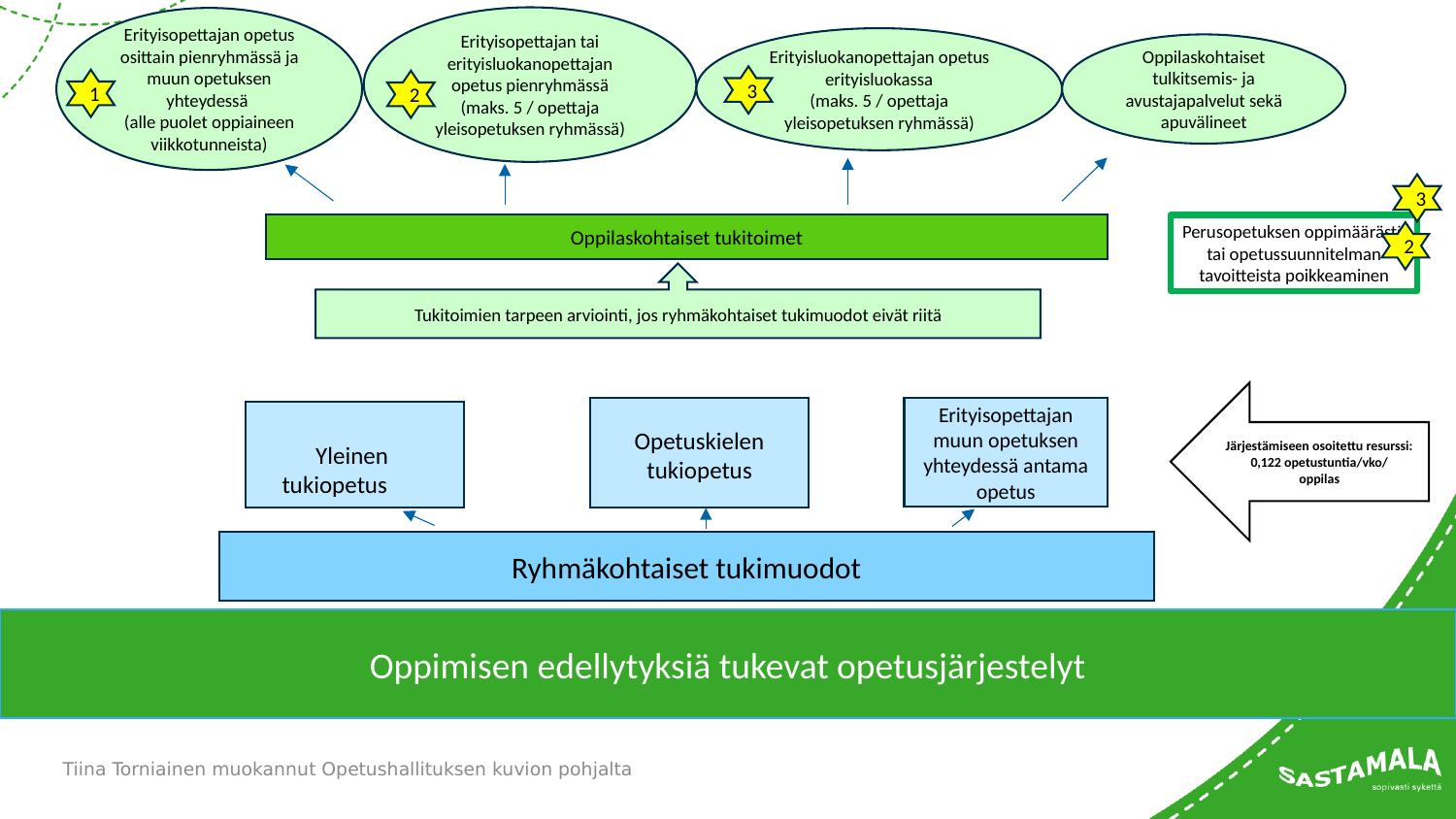

Erityisopettajan tai erityisluokanopettajan opetus pienryhmässä (maks. 5 / opettaja yleisopetuksen ryhmässä)

Erityisopettajan opetus osittain pienryhmässä ja muun opetuksen yhteydessä
(alle puolet oppiaineen viikkotunneista)

Erityisluokanopettajan opetus erityisluokassa
(maks. 5 / opettaja yleisopetuksen ryhmässä)
Oppilaskohtaiset tulkitsemis- ja avustajapalvelut sekä apuvälineet
3
1
2
3
Oppilaskohtaiset tukitoimet
Perusopetuksen oppimäärästä tai opetussuunnitelman tavoitteista poikkeaminen
2
Tukitoimien tarpeen arviointi, jos ryhmäkohtaiset tukimuodot eivät riitä
Järjestämiseen osoitettu resurssi:
0,122 opetustuntia/vko/
oppilas
Erityisopettajan muun opetuksen yhteydessä antama opetus
Opetuskielen
tukiopetus

Yleinen
tukiopetus
Ryhmäkohtaiset tukimuodot
Oppimisen edellytyksiä tukevat opetusjärjestelyt
Tiina Torniainen muokannut Opetushallituksen kuvion pohjalta